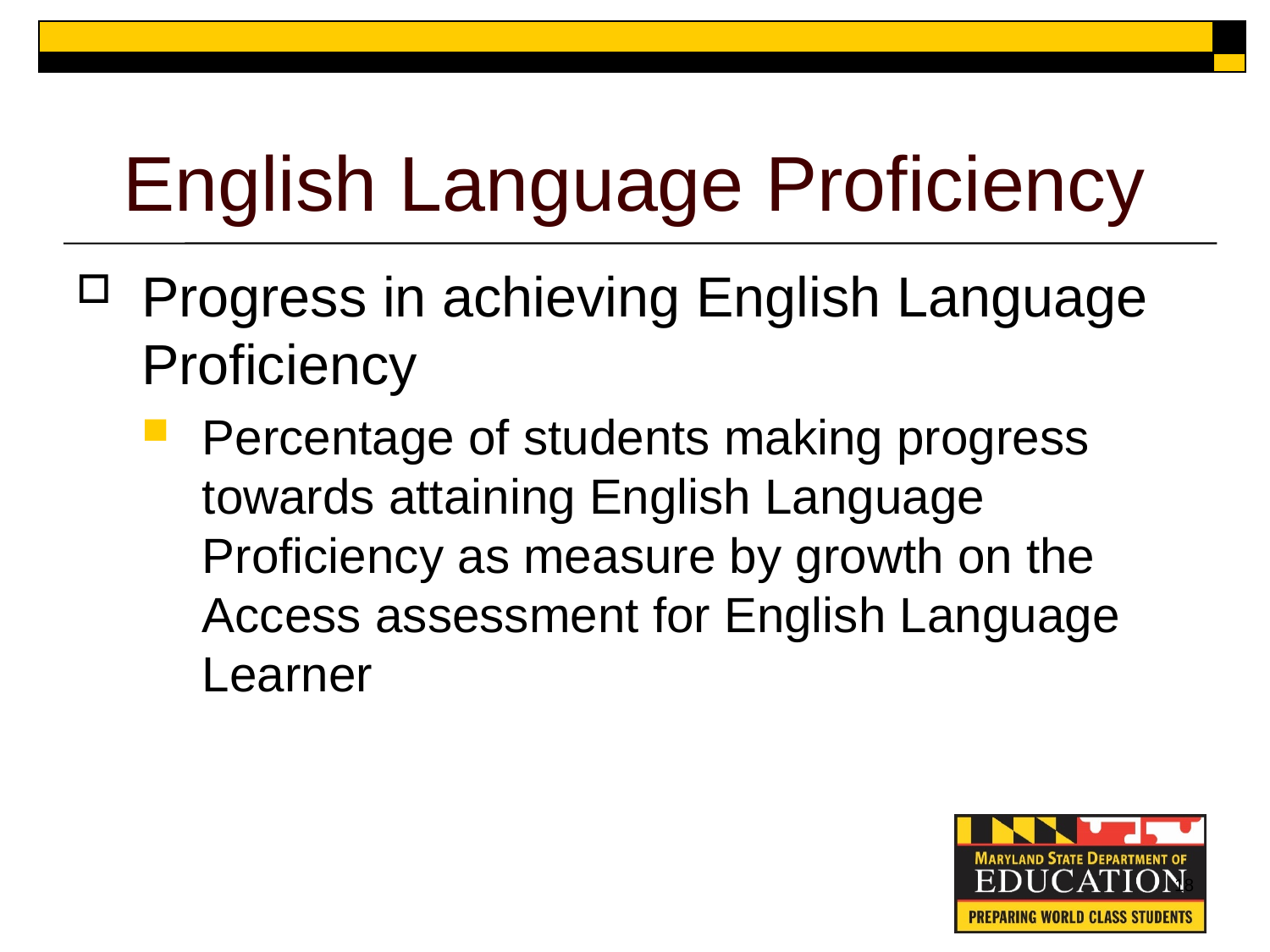

# English Language Proficiency
Progress in achieving English Language Proficiency
Percentage of students making progress towards attaining English Language Proficiency as measure by growth on the Access assessment for English Language Learner
18